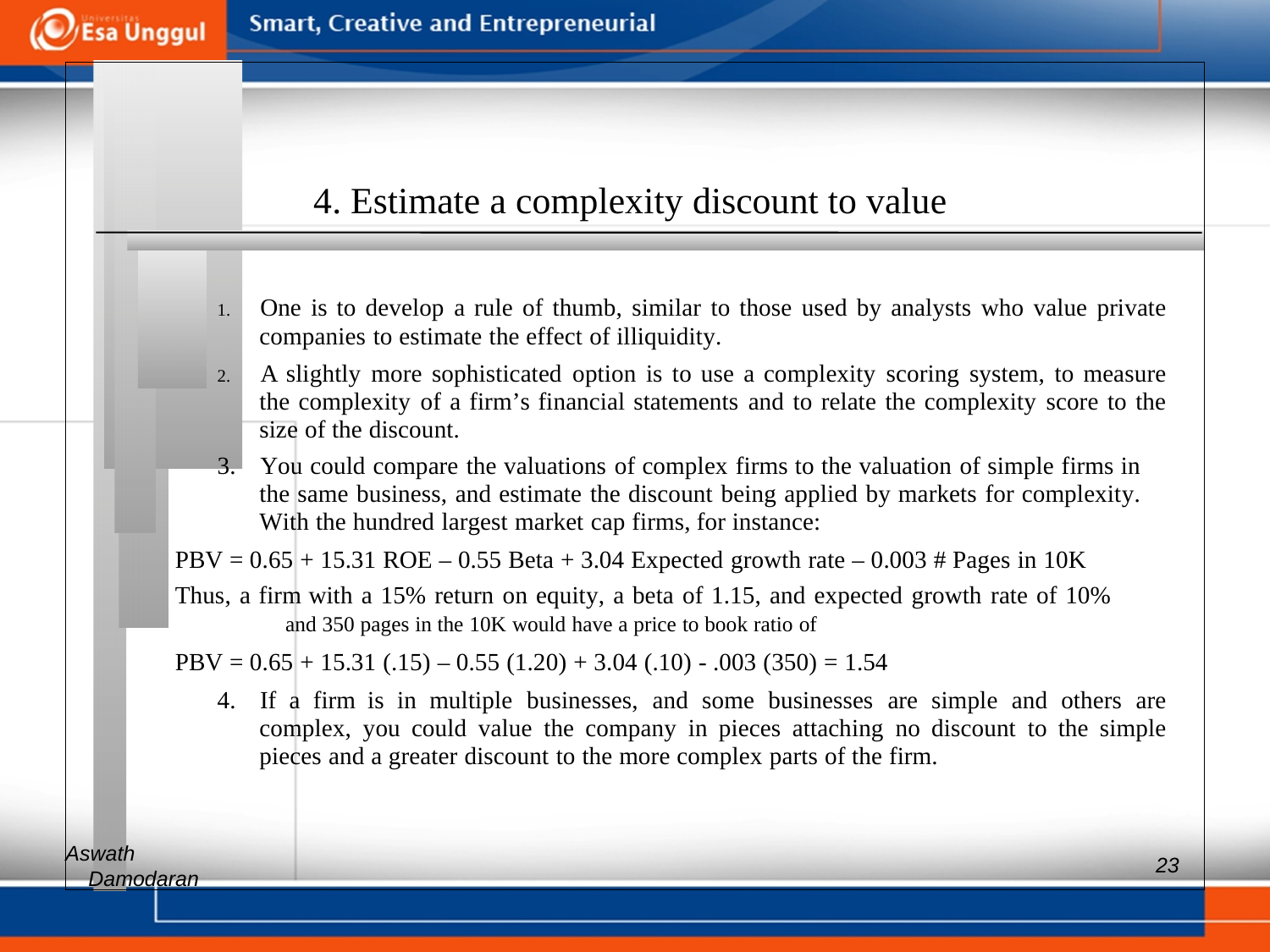

4. Estimate a complexity discount to value
1. 	One is to develop a rule of thumb, similar to those used by analysts who value private companies to estimate the effect of illiquidity.
2. 	A slightly more sophisticated option is to use a complexity scoring system, to measure the complexity of a firm’s financial statements and to relate the complexity score to the size of the discount.
3. 	You could compare the valuations of complex firms to the valuation of simple firms in the same business, and estimate the discount being applied by markets for complexity. With the hundred largest market cap firms, for instance:
PBV = 0.65 + 15.31 ROE – 0.55 Beta + 3.04 Expected growth rate – 0.003 # Pages in 10K
Thus, a firm with a 15% return on equity, a beta of 1.15, and expected growth rate of 10%
and 350 pages in the 10K would have a price to book ratio of
PBV = 0.65 + 15.31 (.15) – 0.55 (1.20) + 3.04 (.10) - .003 (350) = 1.54
4. 	If a firm is in multiple  businesses,  and  some  businesses  are  simple  and  others  are complex, you could value the company in pieces attaching no discount to the simple pieces and a greater discount to the more complex parts of the firm.
Aswath

23
Damodaran